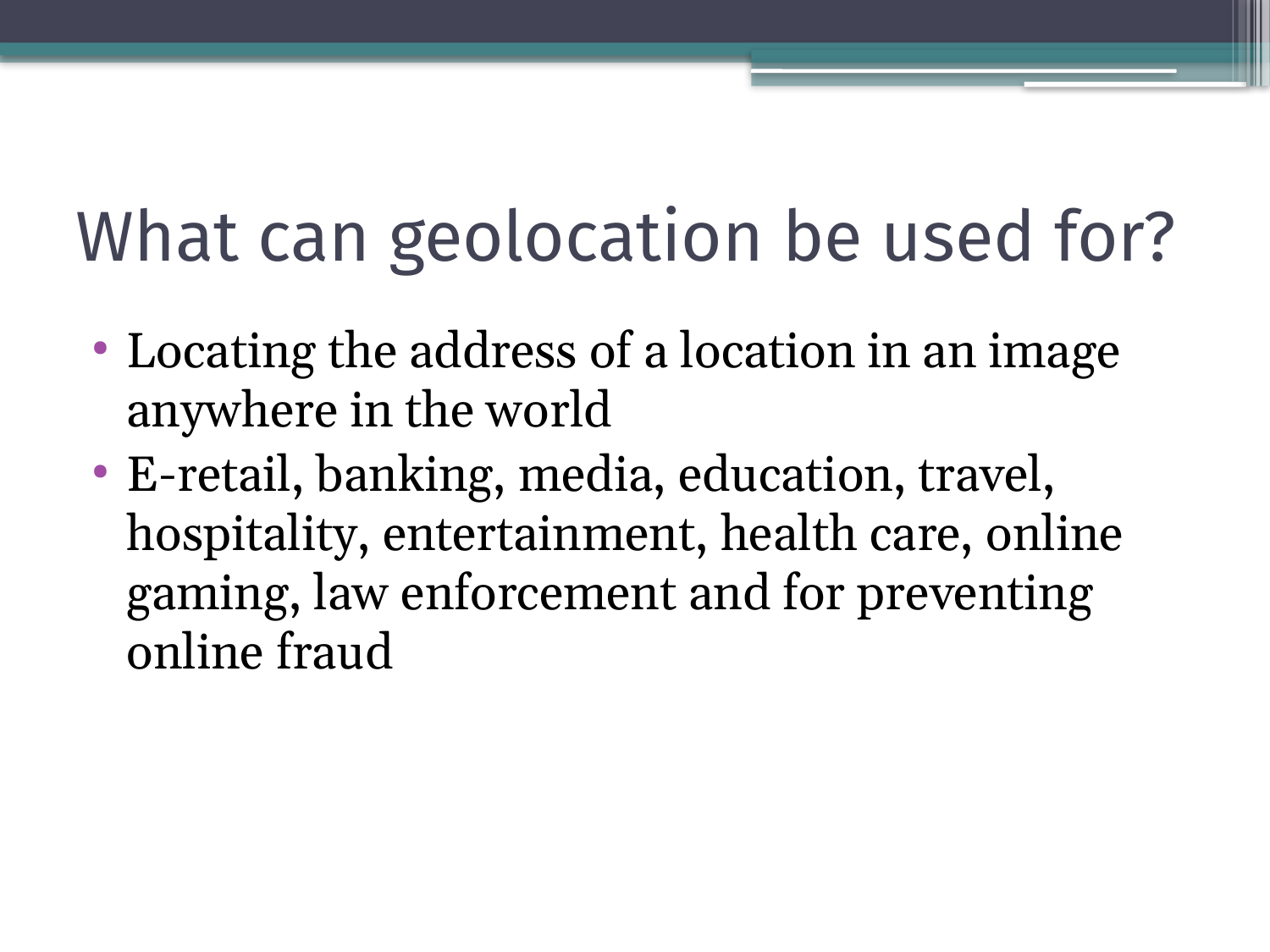

# What can geolocation be used for?
Locating the address of a location in an image anywhere in the world
E-retail, banking, media, education, travel, hospitality, entertainment, health care, online gaming, law enforcement and for preventing online fraud